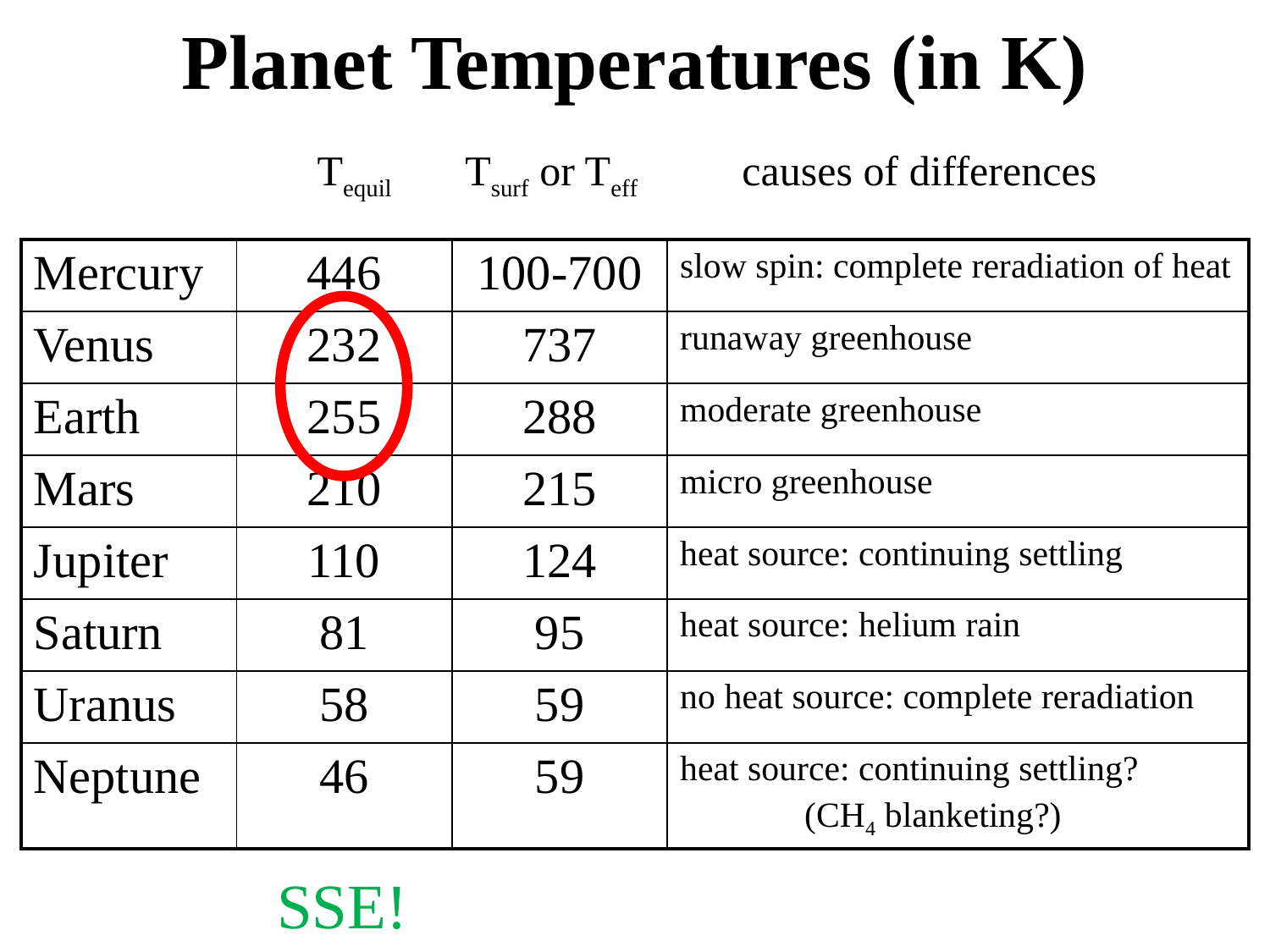

# Planet Temperatures (in K)
      Tequil       Tsurf or Teff                 causes of differences
| Mercury | 446 | 100-700 | slow spin: complete reradiation of heat |
| --- | --- | --- | --- |
| Venus | 232 | 737 | runaway greenhouse |
| Earth | 255 | 288 | moderate greenhouse |
| Mars | 210 | 215 | micro greenhouse |
| Jupiter | 110 | 124 | heat source: continuing settling |
| Saturn | 81 | 95 | heat source: helium rain |
| Uranus | 58 | 59 | no heat source: complete reradiation |
| Neptune | 46 | 59 | heat source: continuing settling? (CH4 blanketing?) |

SSE!